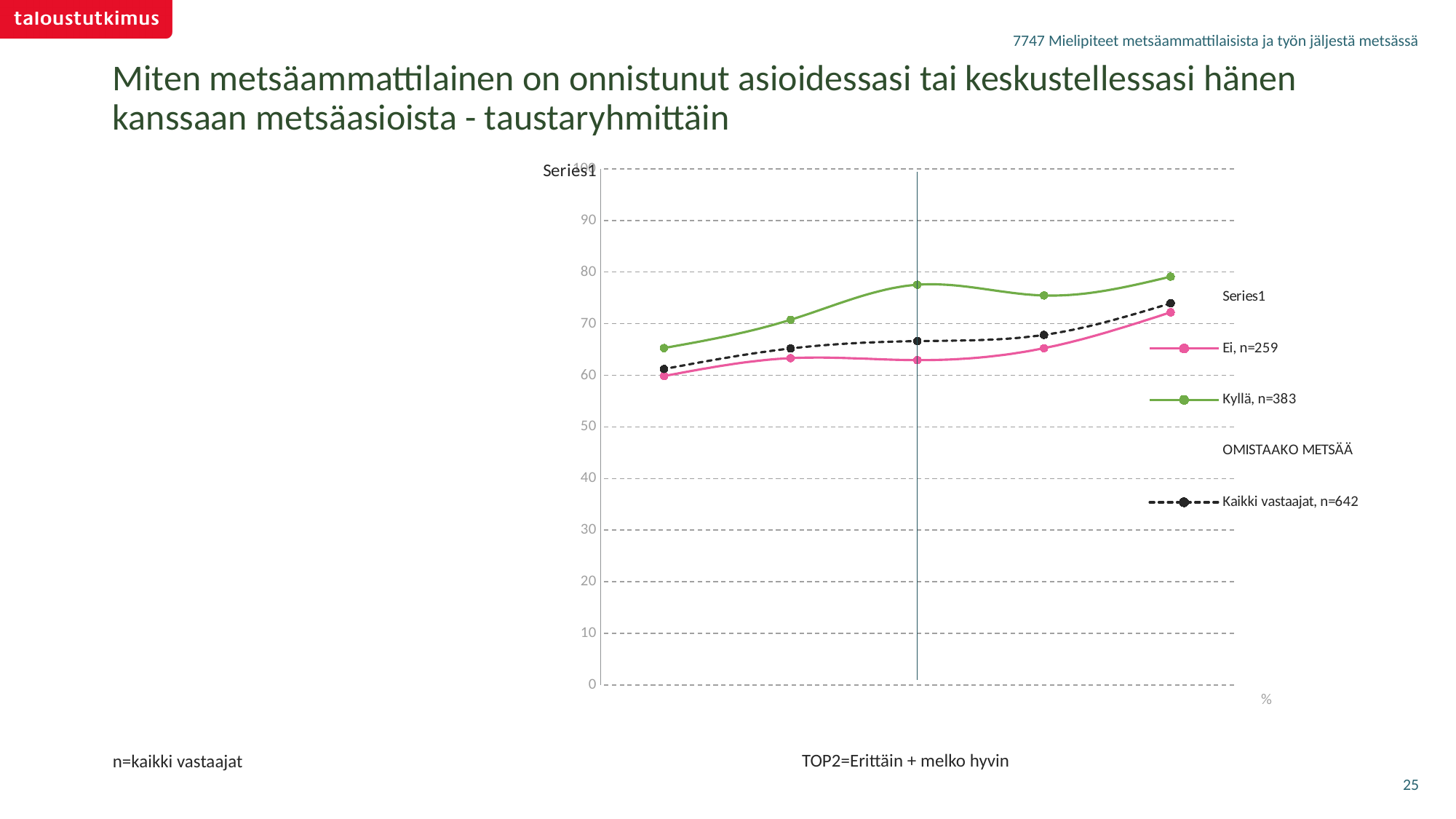

7747 Mielipiteet metsäammattilaisista ja työn jäljestä metsässä
Miten metsäammattilainen on onnistunut asioidessasi tai keskustellessasi hänen kanssaan metsäasioista - taustaryhmittäin

### Chart

| Category |  | Kaikki vastaajat, n=642 | OMISTAAKO METSÄÄ | Kyllä, n=383 | Ei, n=259 |
|---|---|---|---|---|---|
| Kuunnellut sinua ja näkemyksiä/tavoitteitasi | None | 90.0 | 90.0 | 90.0 | 90.0 |
| Hoitanut käytännön toiminnan metsänomistajan kanssa sovitun mukaisesti | None | 70.0 | 70.0 | 70.0 | 70.0 |
| Ottanut metsänomistajan näkemykset huomioon metsän käsittelyn suunnittelussa | None | 50.0 | 50.0 | 50.0 | 50.0 |
| Osannut tarjota ja perustella eri käsittelyvaihtoehtoja | None | 30.0 | 30.0 | 30.0 | 30.0 |
| Osannut yhteensovittaa metsän eri arvoja  | None | 10.0 | 10.0 | 10.0 | 10.0 |
TOP2=Erittäin + melko hyvin
n=kaikki vastaajat
25